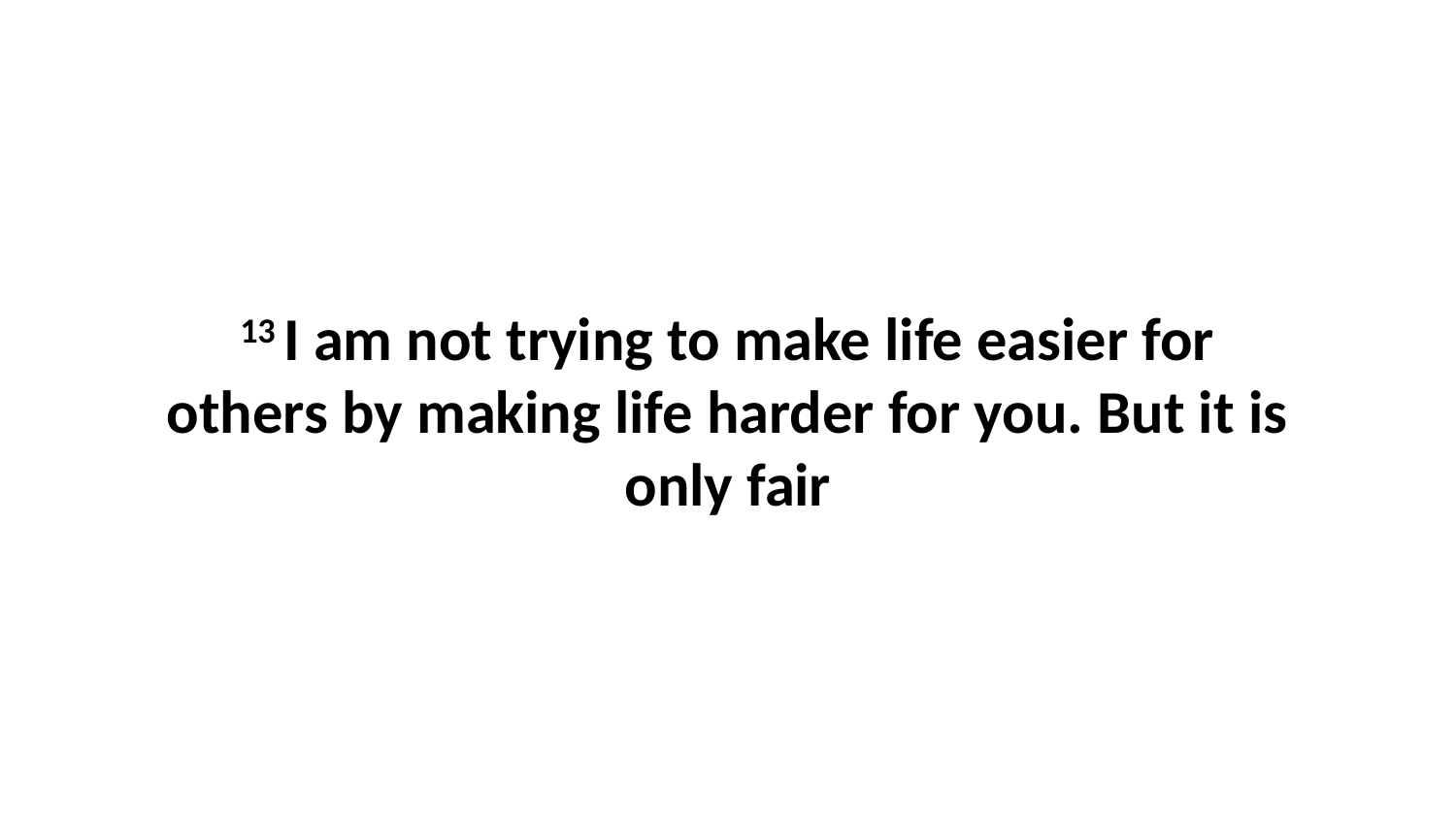

13 I am not trying to make life easier for others by making life harder for you. But it is only fair